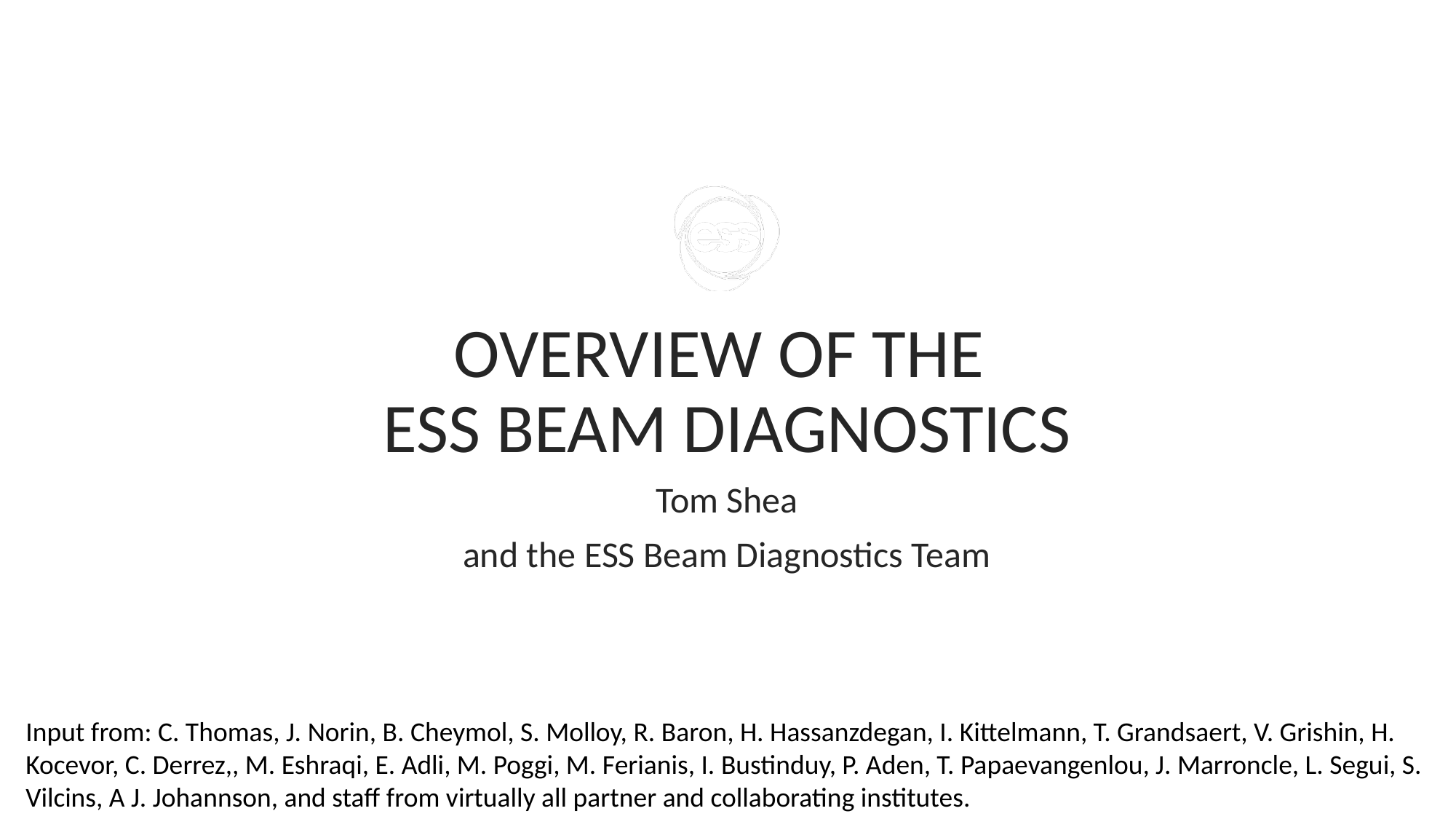

# OVERVIEW OF THE ESS BEAM DIAGNOSTICS
Tom Shea
and the ESS Beam Diagnostics Team
Input from: C. Thomas, J. Norin, B. Cheymol, S. Molloy, R. Baron, H. Hassanzdegan, I. Kittelmann, T. Grandsaert, V. Grishin, H. Kocevor, C. Derrez,, M. Eshraqi, E. Adli, M. Poggi, M. Ferianis, I. Bustinduy, P. Aden, T. Papaevangenlou, J. Marroncle, L. Segui, S. Vilcins, A J. Johannson, and staff from virtually all partner and collaborating institutes.